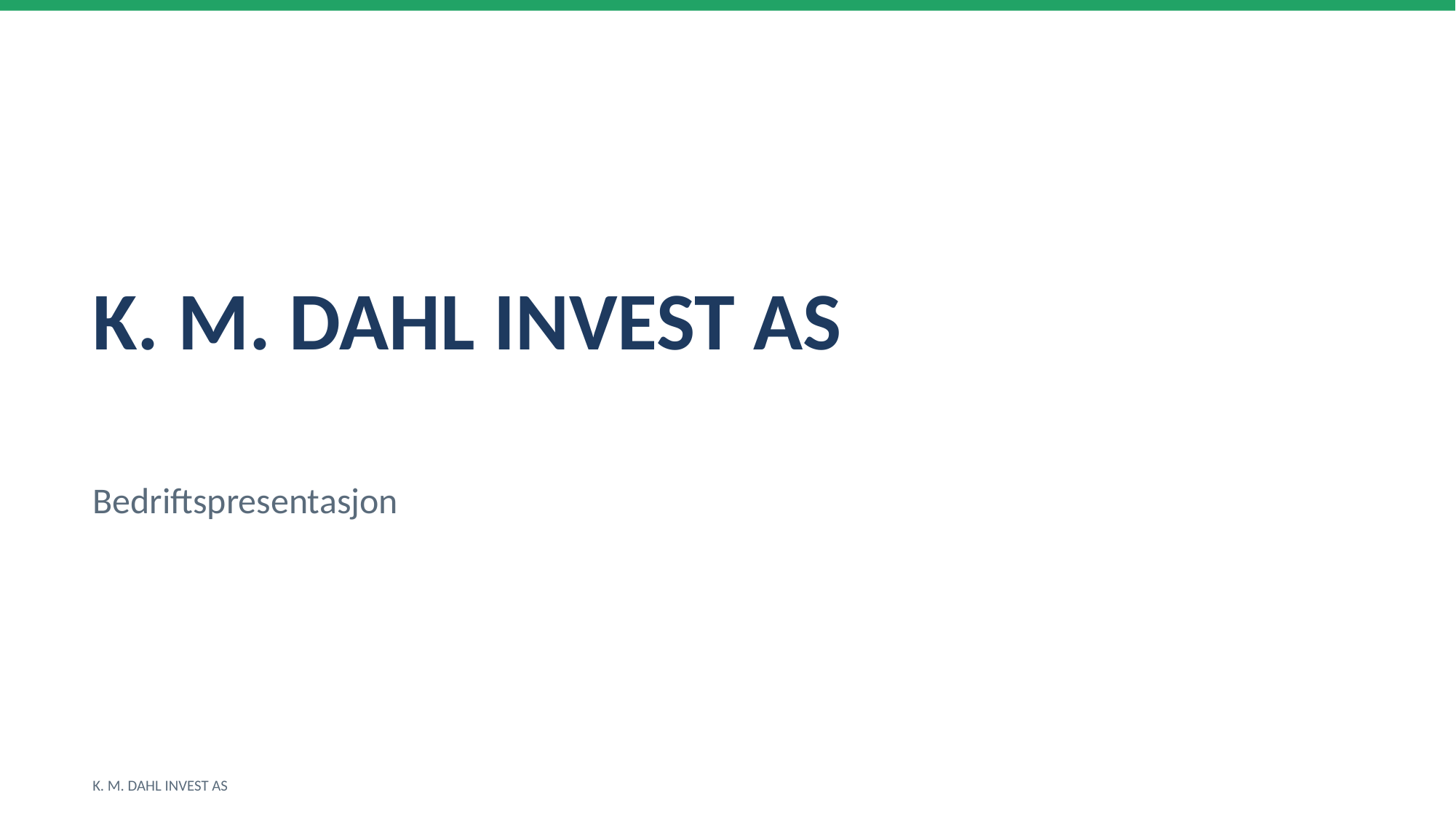

K. M. DAHL INVEST AS
Bedriftspresentasjon
K. M. DAHL INVEST AS